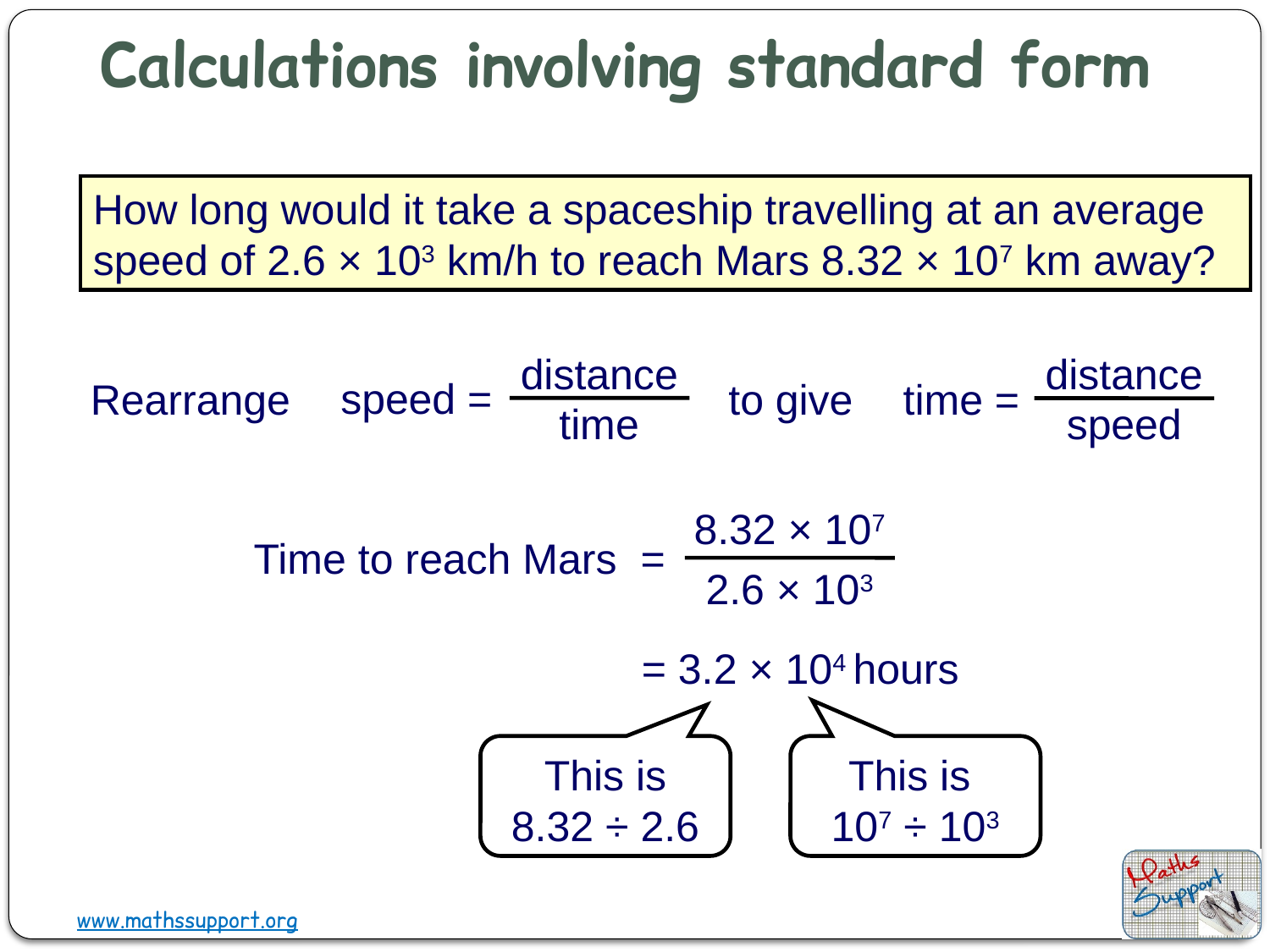

Calculations involving standard form
How long would it take a spaceship travelling at an average speed of 2.6 × 103 km/h to reach Mars 8.32 × 107 km away?
distance
time

speed =
distance
time =
speed

Rearrange
to give
8.32 × 107
2.6 × 103

Time to reach Mars  =
= 3.2 × 104 hours
This is 8.32 ÷ 2.6
This is
107 ÷ 103